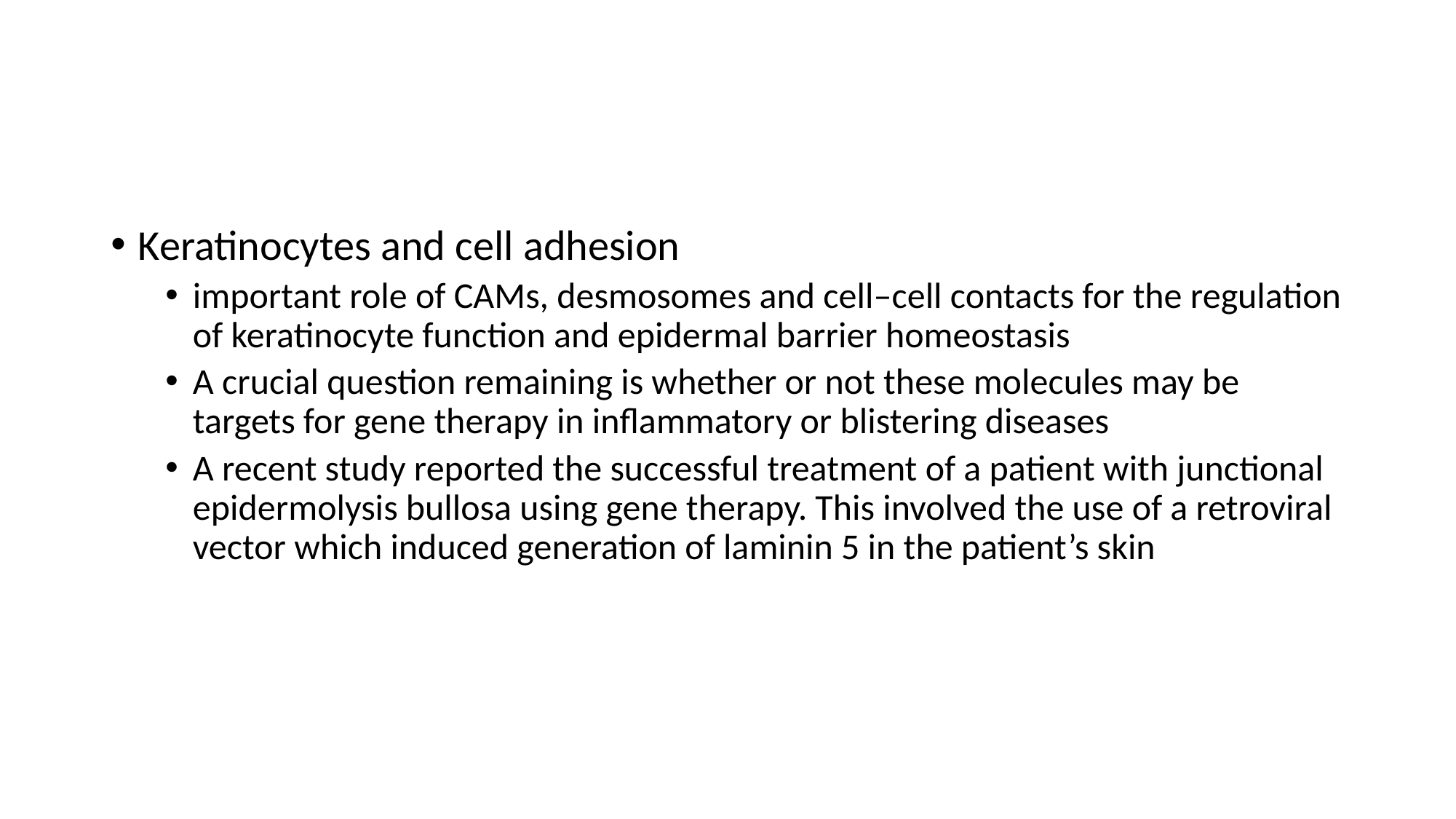

#
Keratinocytes and cell adhesion
important role of CAMs, desmosomes and cell–cell contacts for the regulation of keratinocyte function and epidermal barrier homeostasis
A crucial question remaining is whether or not these molecules may be targets for gene therapy in inflammatory or blistering diseases
A recent study reported the successful treatment of a patient with junctional epidermolysis bullosa using gene therapy. This involved the use of a retroviral vector which induced generation of laminin 5 in the patient’s skin